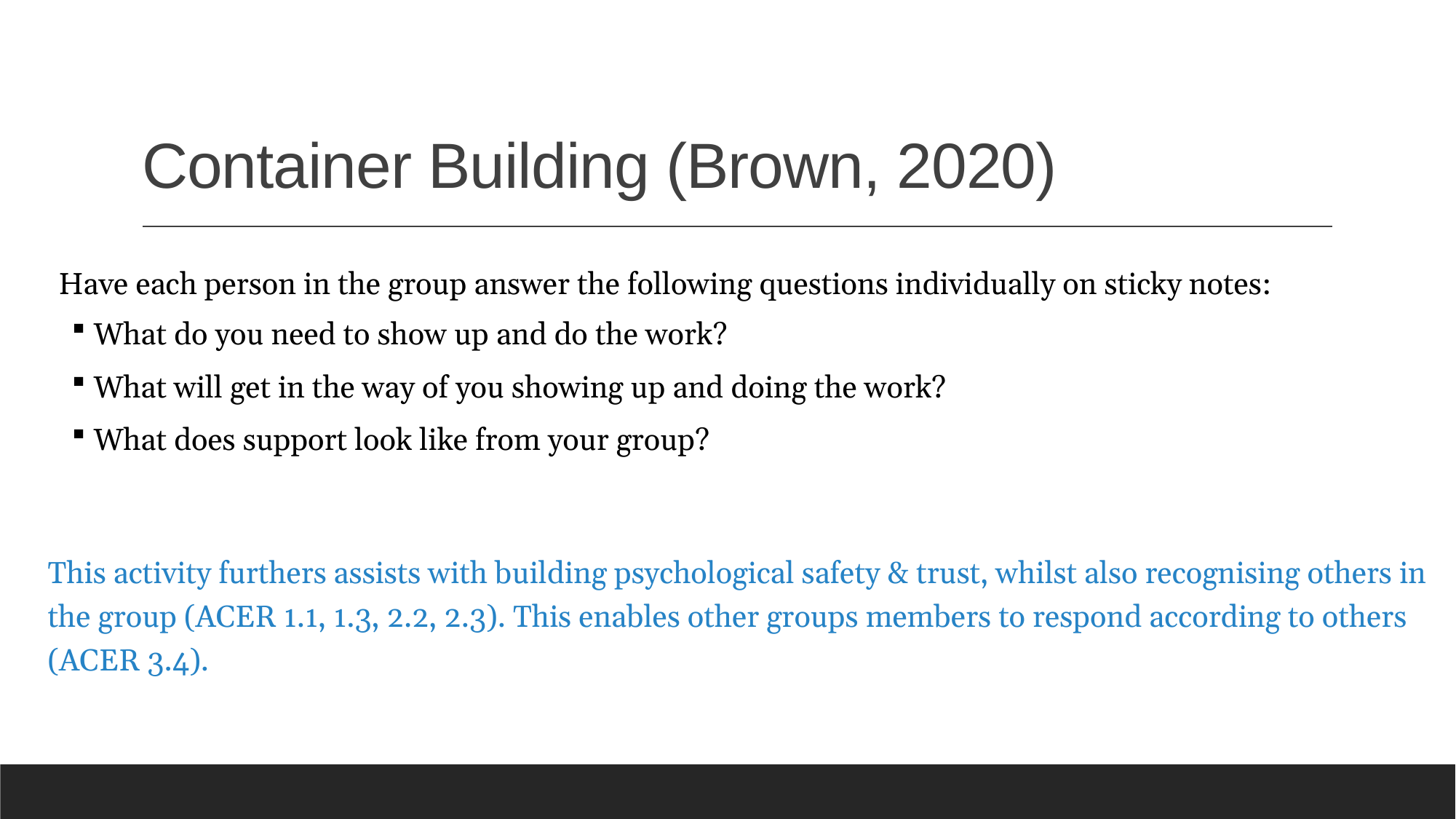

# Container Building (Brown, 2020)
Have each person in the group answer the following questions individually on sticky notes:
What do you need to show up and do the work?
What will get in the way of you showing up and doing the work?
What does support look like from your group?

This activity furthers assists with building psychological safety & trust, whilst also recognising others in the group (ACER 1.1, 1.3, 2.2, 2.3). This enables other groups members to respond according to others (ACER 3.4).